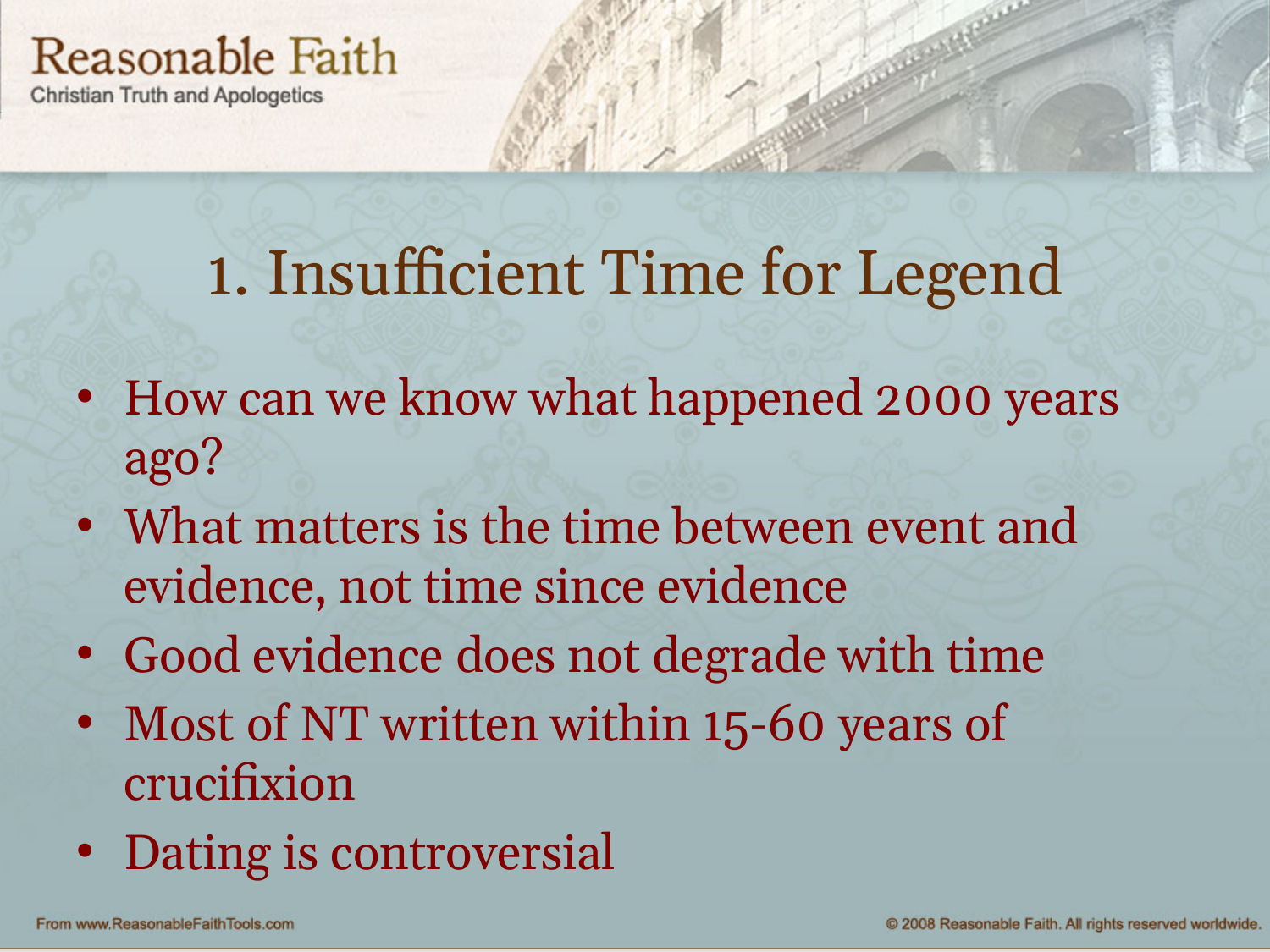

# 1. Insufficient Time for Legend
How can we know what happened 2000 years ago?
What matters is the time between event and evidence, not time since evidence
Good evidence does not degrade with time
Most of NT written within 15-60 years of crucifixion
Dating is controversial